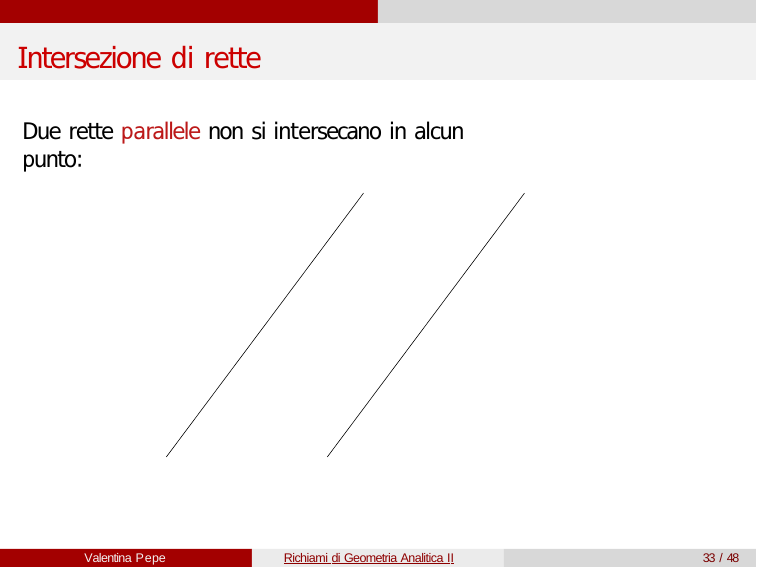

# Intersezione di rette
Due rette parallele non si intersecano in alcun punto:

Valentina Pepe
Richiami di Geometria Analitica II
33 / 48